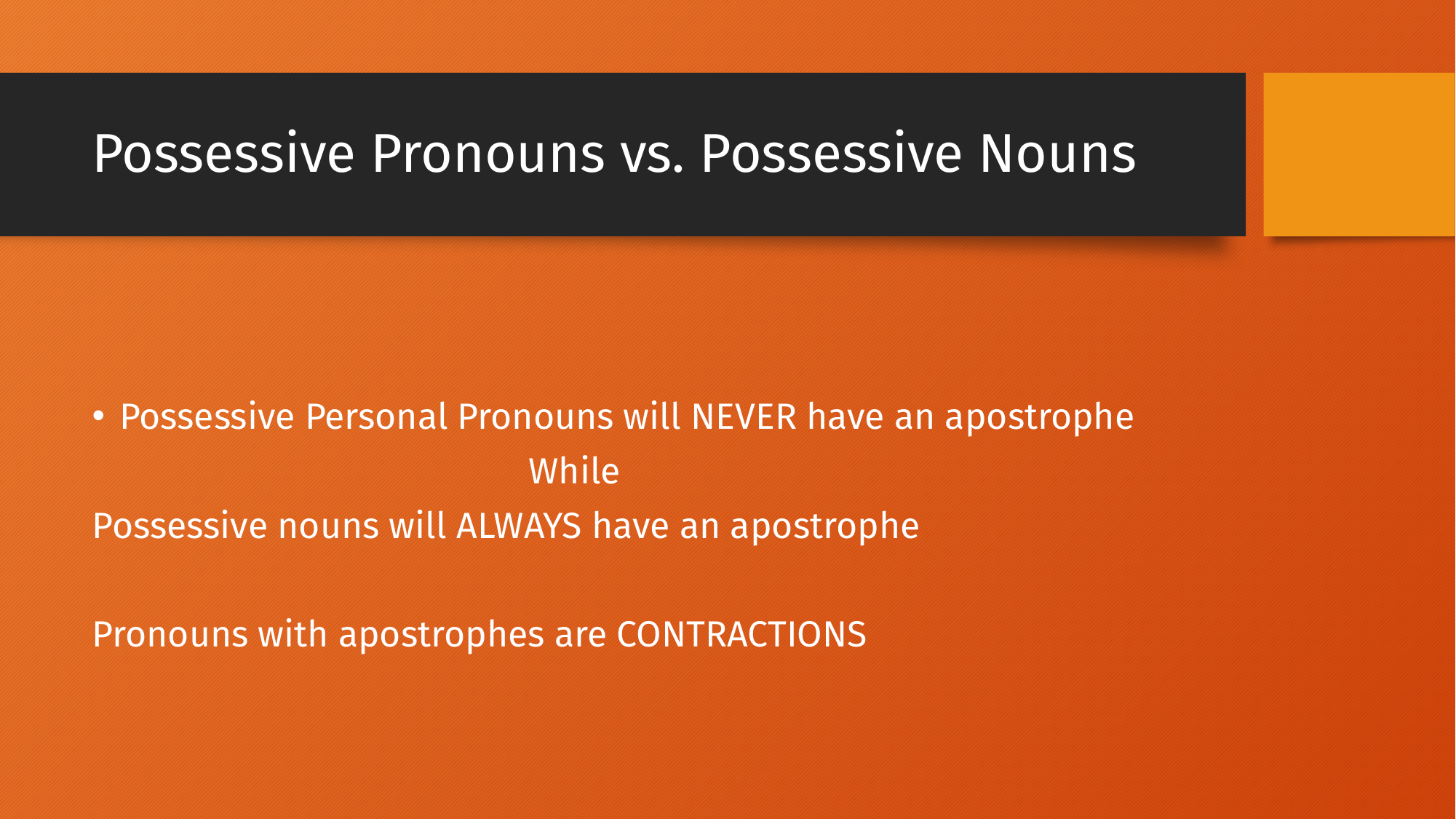

# Possessive Pronouns vs. Possessive Nouns

Possessive Personal Pronouns will NEVER have an apostrophe
				While
Possessive nouns will ALWAYS have an apostrophe

Pronouns with apostrophes are CONTRACTIONS